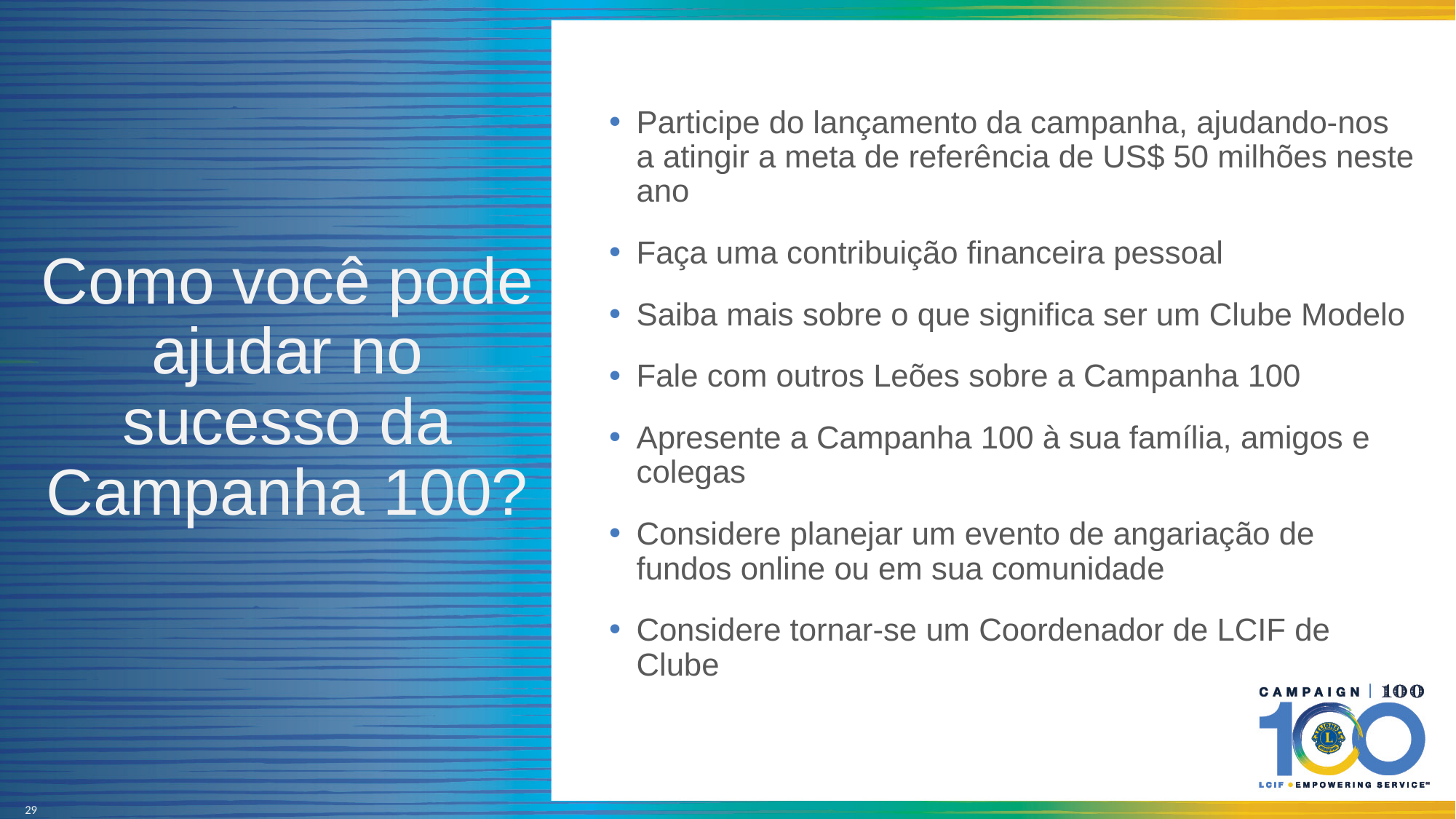

Participe do lançamento da campanha, ajudando-nos a atingir a meta de referência de US$ 50 milhões neste ano
Faça uma contribuição financeira pessoal
Saiba mais sobre o que significa ser um Clube Modelo
Fale com outros Leões sobre a Campanha 100
Apresente a Campanha 100 à sua família, amigos e colegas
Considere planejar um evento de angariação de fundos online ou em sua comunidade
Considere tornar-se um Coordenador de LCIF de Clube
# Como você pode ajudar no sucesso da Campanha 100?